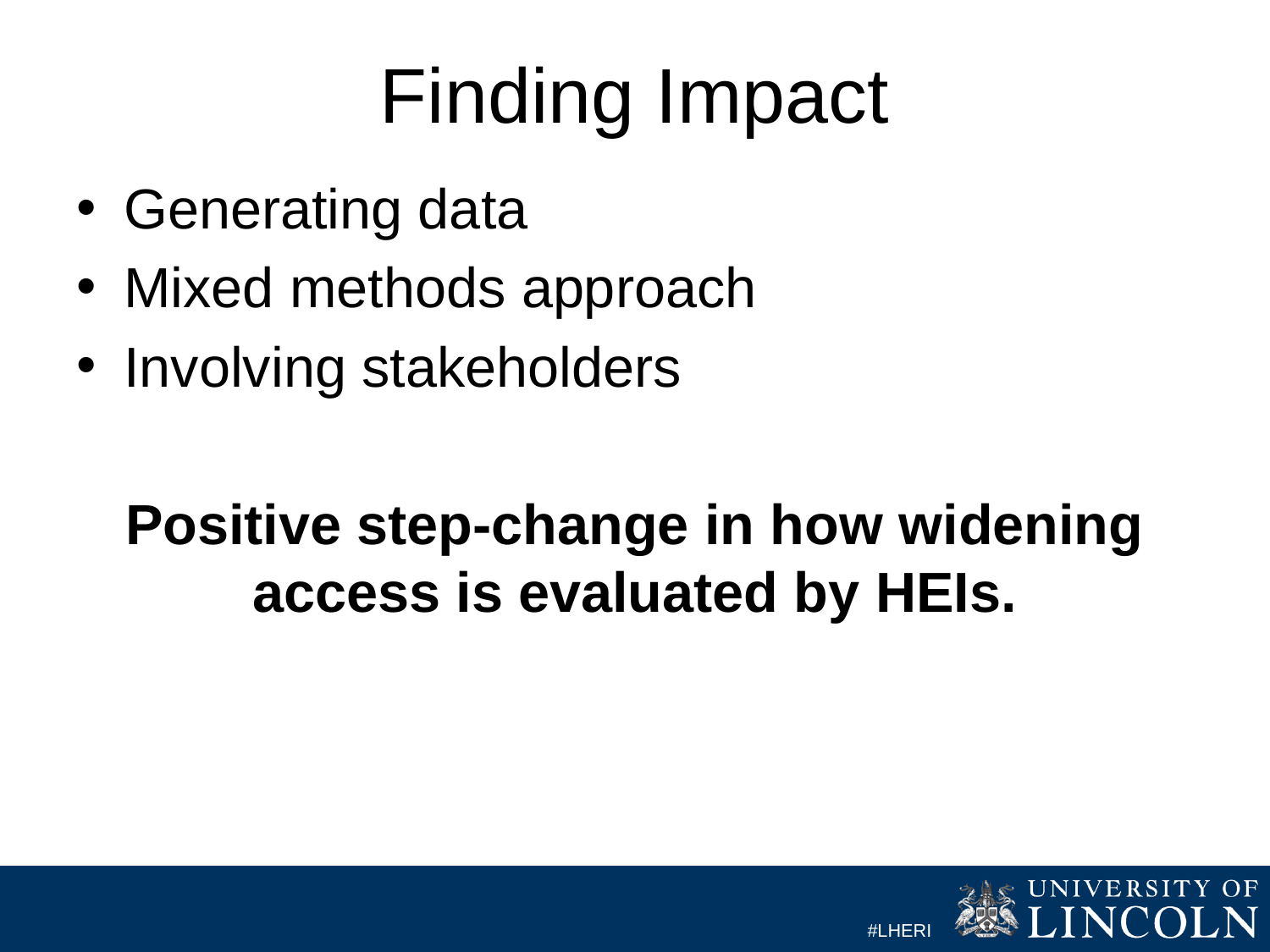

# Finding Impact
Generating data
Mixed methods approach
Involving stakeholders

Positive step-change in how widening access is evaluated by HEIs.